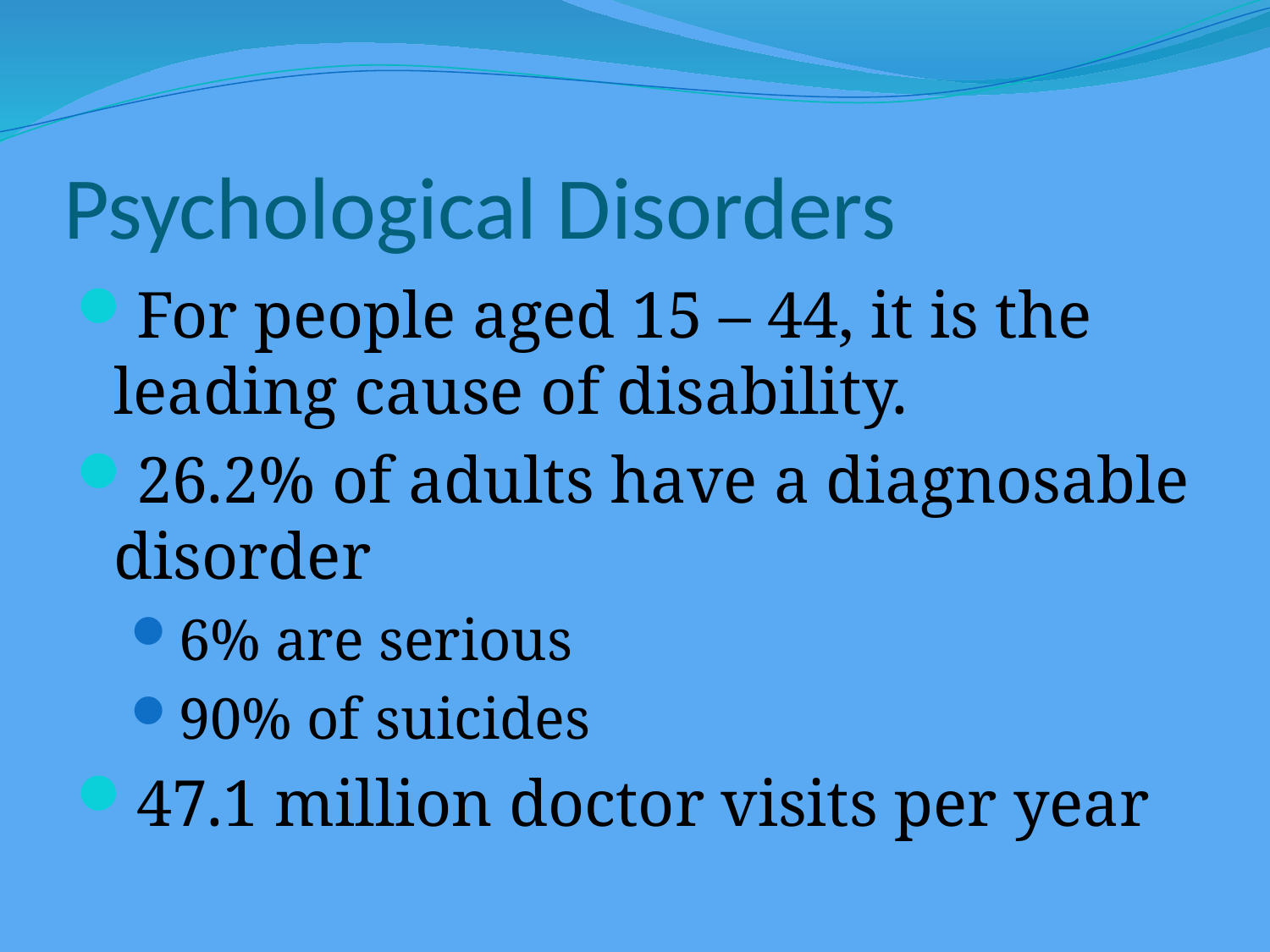

# Psychological Disorders
For people aged 15 – 44, it is the leading cause of disability.
26.2% of adults have a diagnosable disorder
6% are serious
90% of suicides
47.1 million doctor visits per year